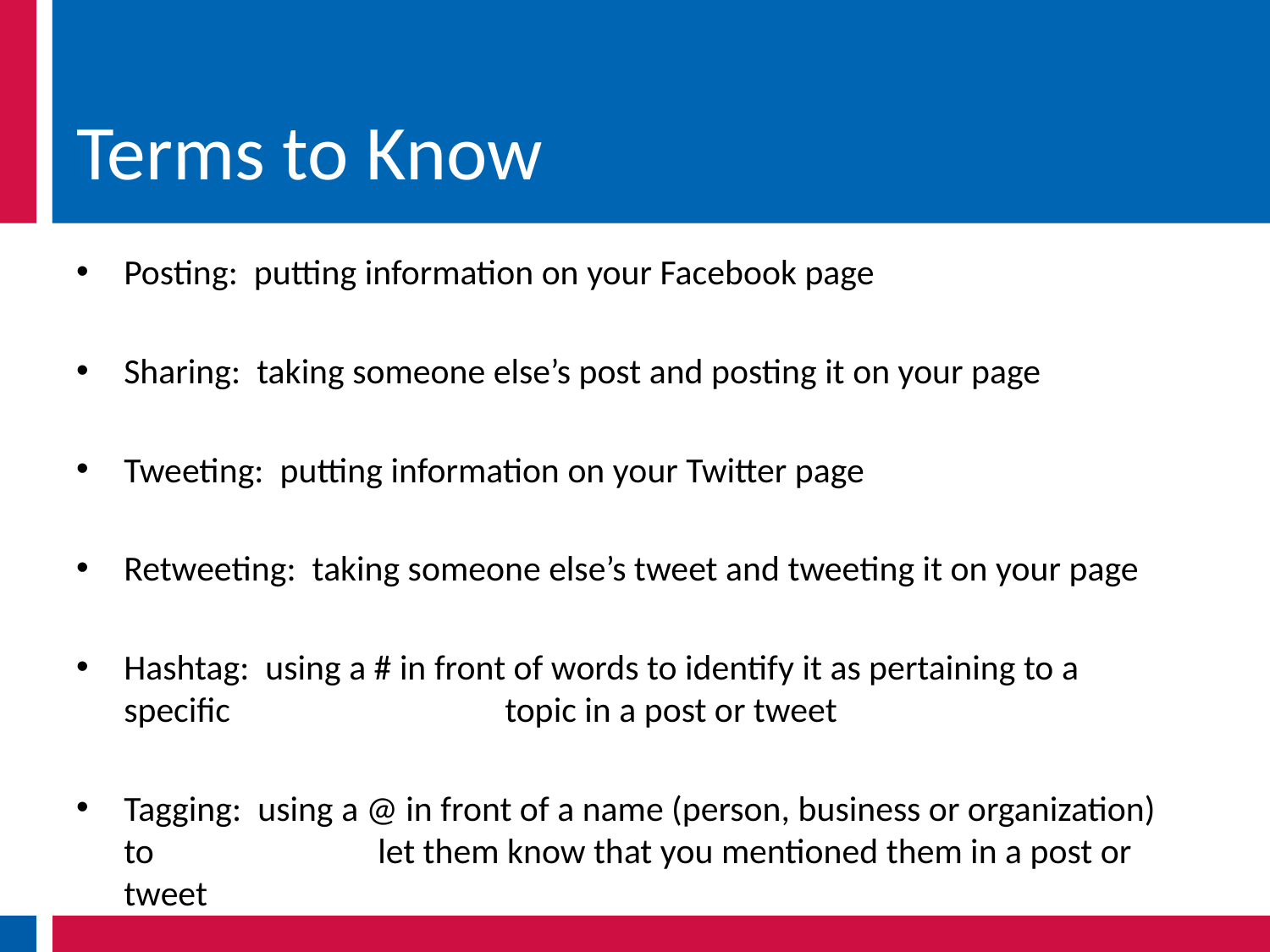

# Terms to Know
Posting:  putting information on your Facebook page

Sharing:  taking someone else’s post and posting it on your page

Tweeting:  putting information on your Twitter page

Retweeting:  taking someone else’s tweet and tweeting it on your page

Hashtag:  using a # in front of words to identify it as pertaining to a specific                  		topic in a post or tweet

Tagging:  using a @ in front of a name (person, business or organization) to 		let them know that you mentioned them in a post or tweet